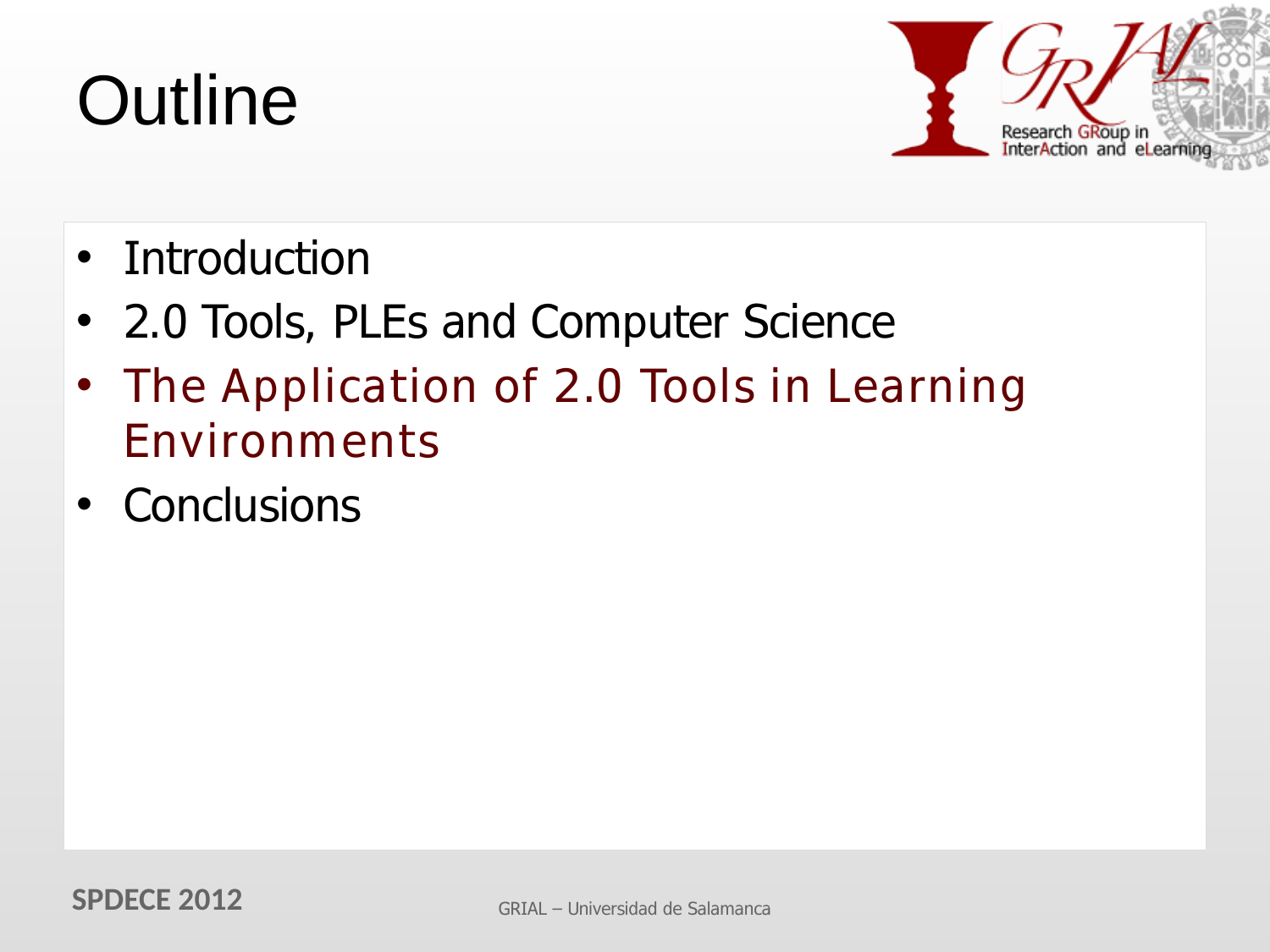

# Outline
Introduction
2.0 Tools, PLEs and Computer Science
The Application of 2.0 Tools in Learning Environments
Conclusions

SPDECE 2012
GRIAL – Universidad de Salamanca